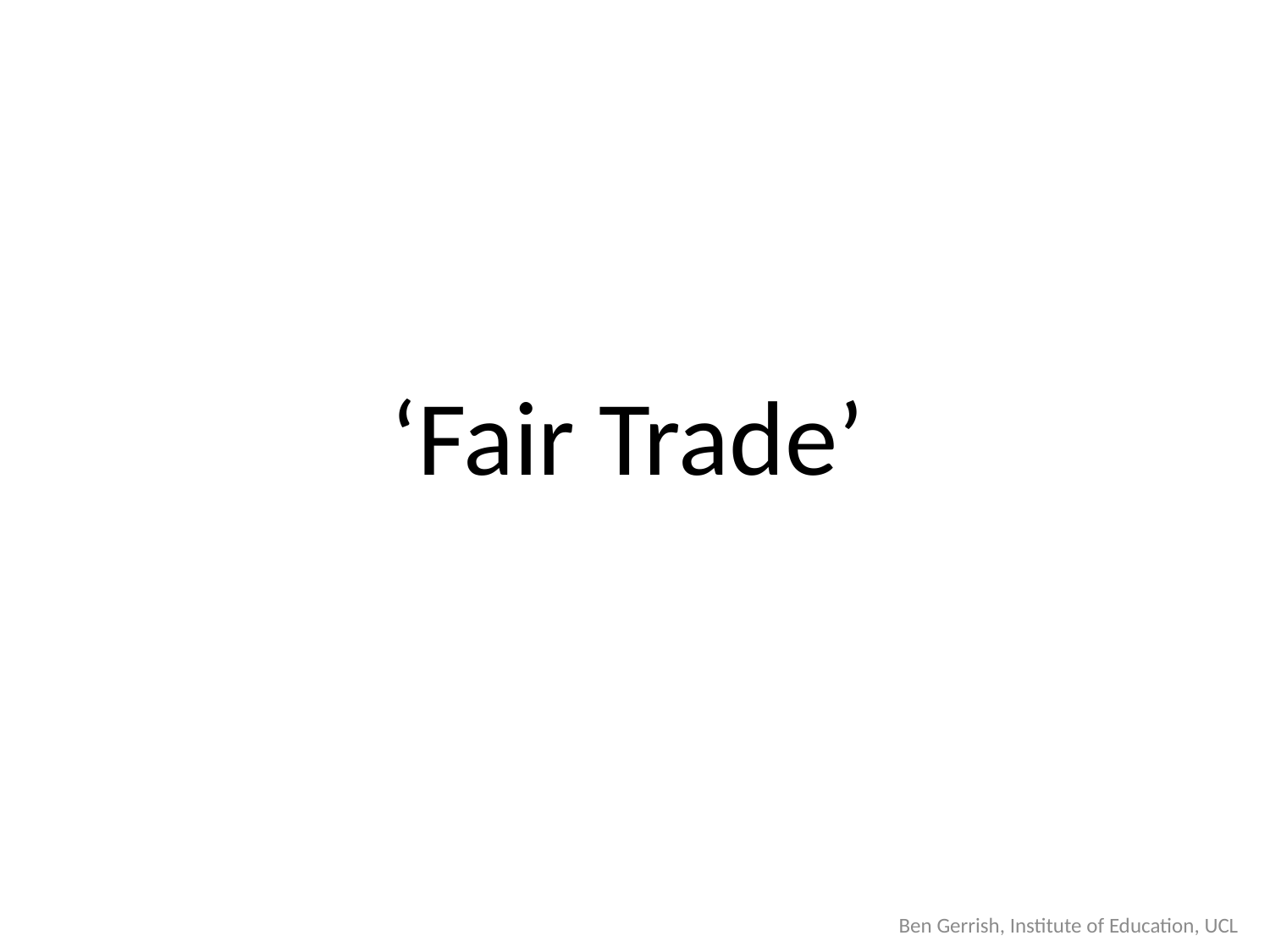

‘Fair Trade’
Ben Gerrish, Institute of Education, UCL